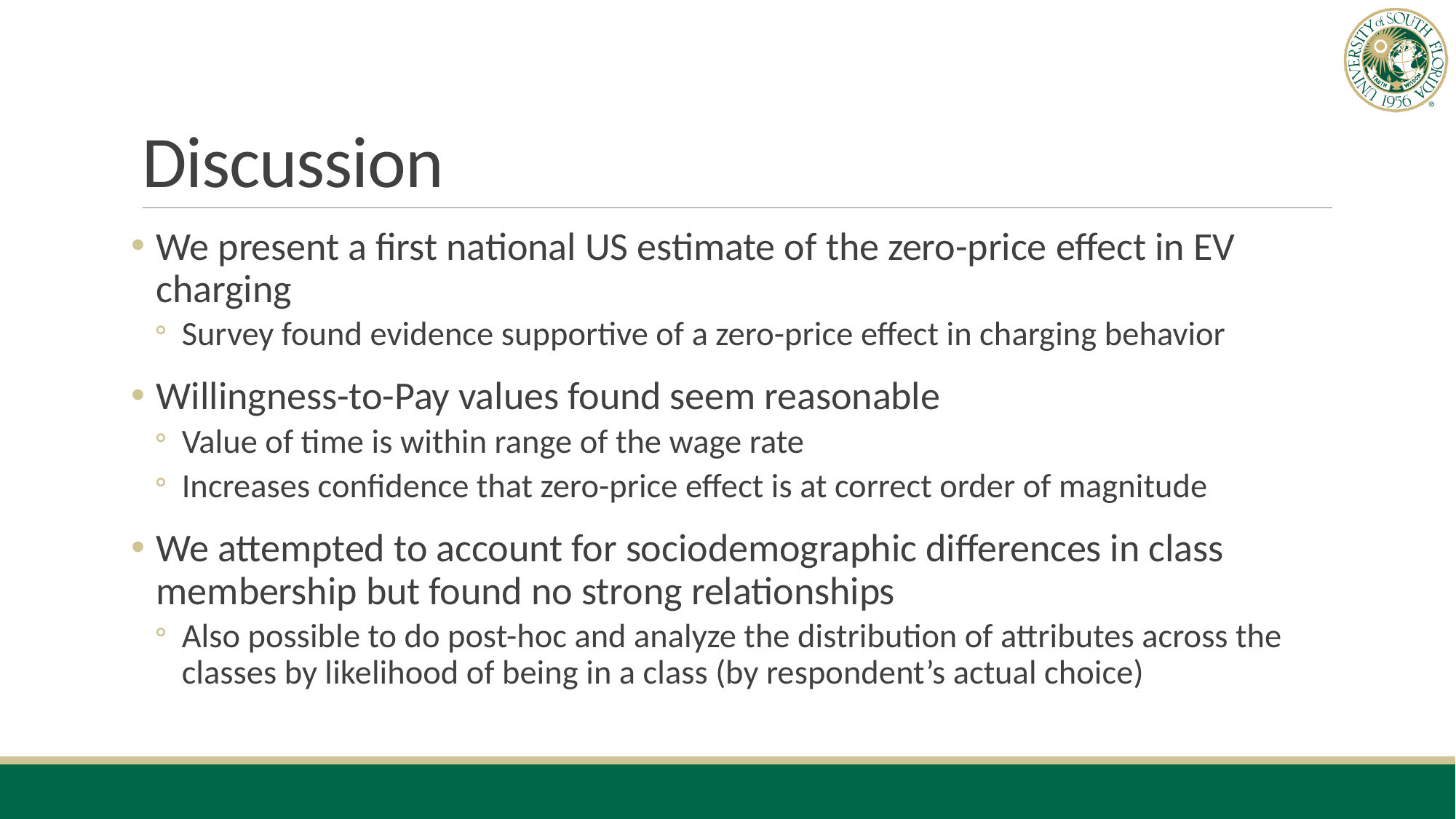

# Discussion
We present a first national US estimate of the zero-price effect in EV charging
Survey found evidence supportive of a zero-price effect in charging behavior
Willingness-to-Pay values found seem reasonable
Value of time is within range of the wage rate
Increases confidence that zero-price effect is at correct order of magnitude
We attempted to account for sociodemographic differences in class membership but found no strong relationships
Also possible to do post-hoc and analyze the distribution of attributes across the classes by likelihood of being in a class (by respondent’s actual choice)